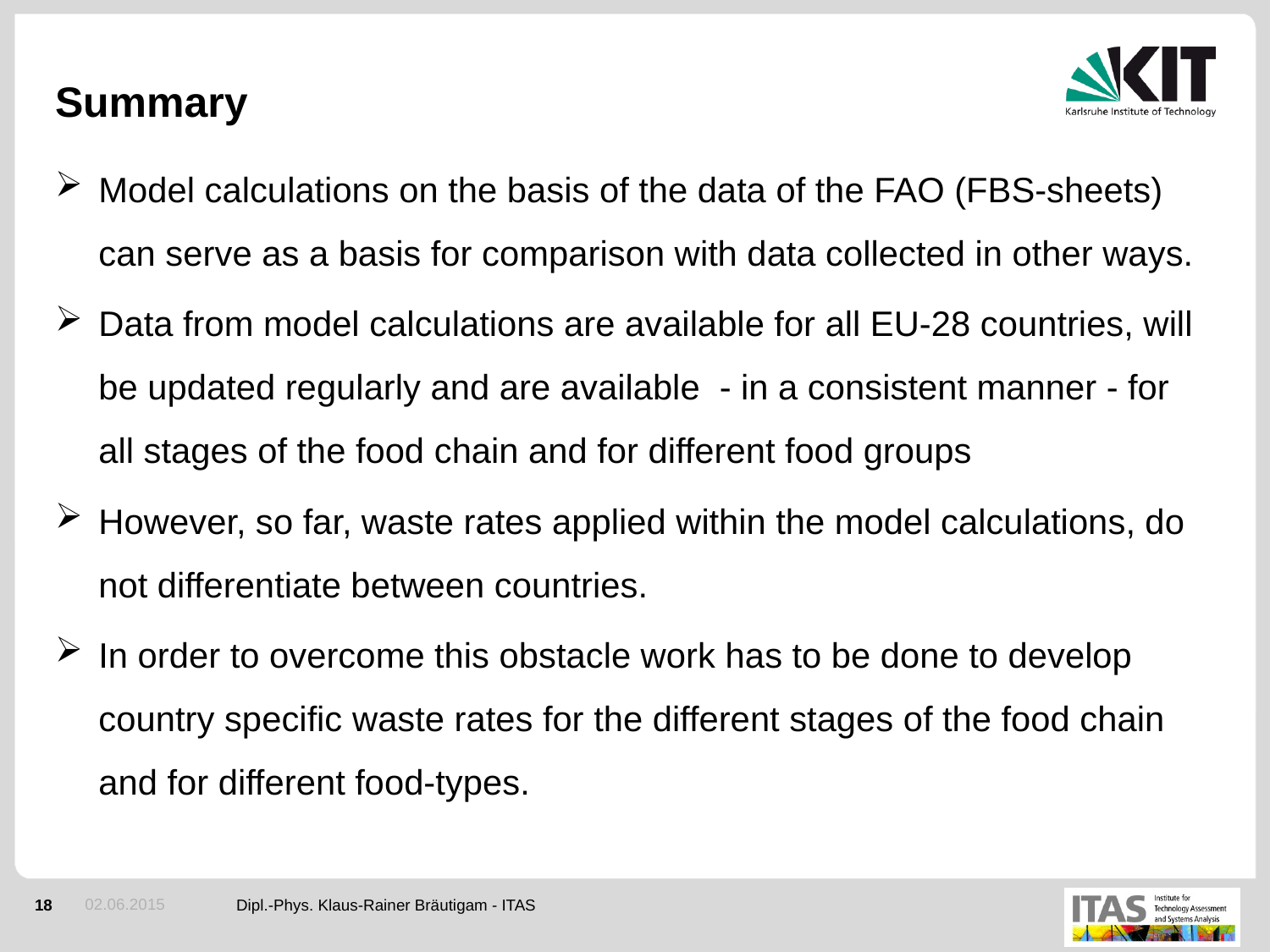

# Summary
Model calculations on the basis of the data of the FAO (FBS-sheets) can serve as a basis for comparison with data collected in other ways.
Data from model calculations are available for all EU-28 countries, will be updated regularly and are available  - in a consistent manner - for all stages of the food chain and for different food groups
However, so far, waste rates applied within the model calculations, do not differentiate between countries.
In order to overcome this obstacle work has to be done to develop country specific waste rates for the different stages of the food chain and for different food-types.

02.06.2015
Dipl.-Phys. Klaus-Rainer Bräutigam - ITAS